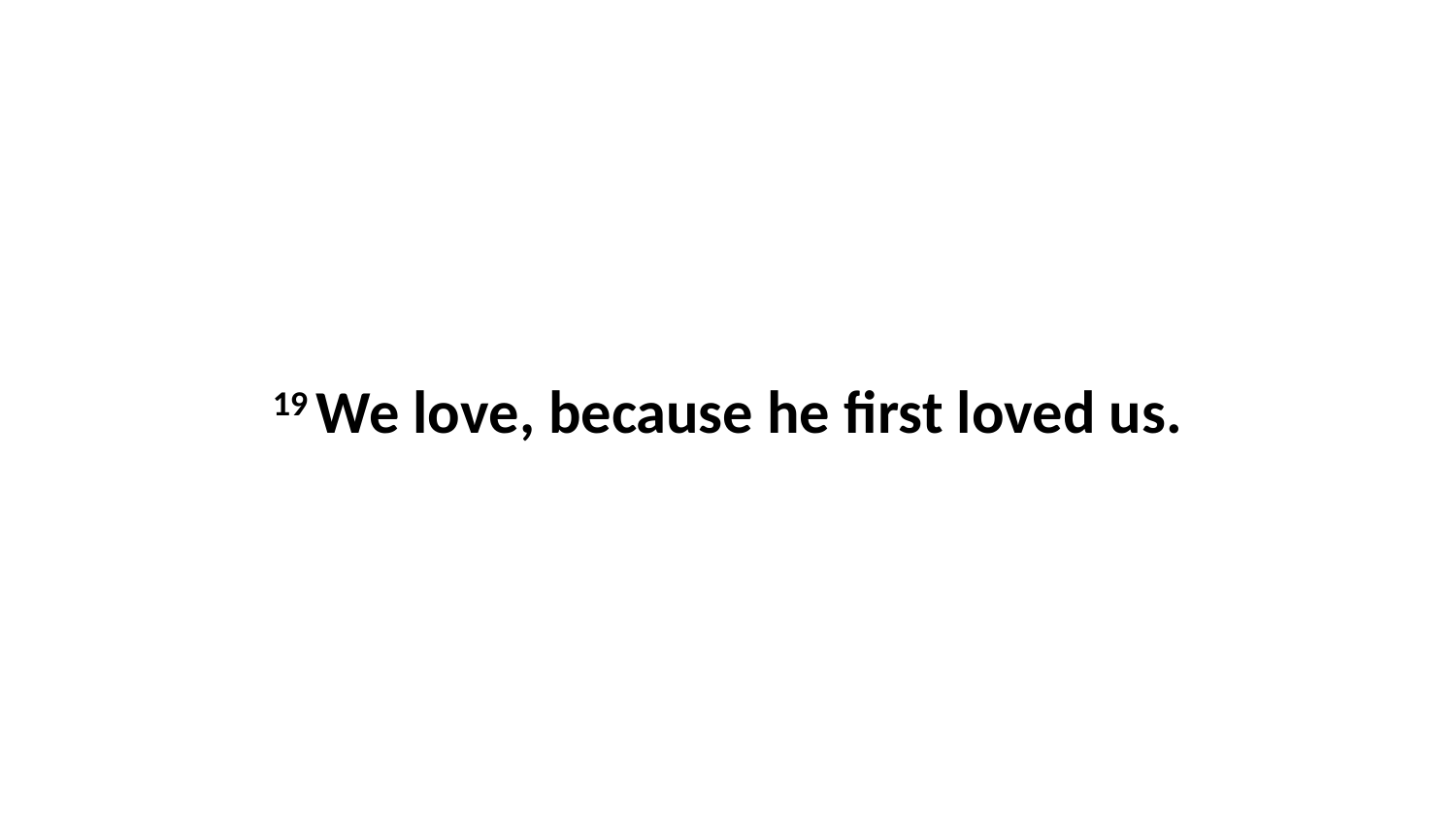

19 We love, because he first loved us.